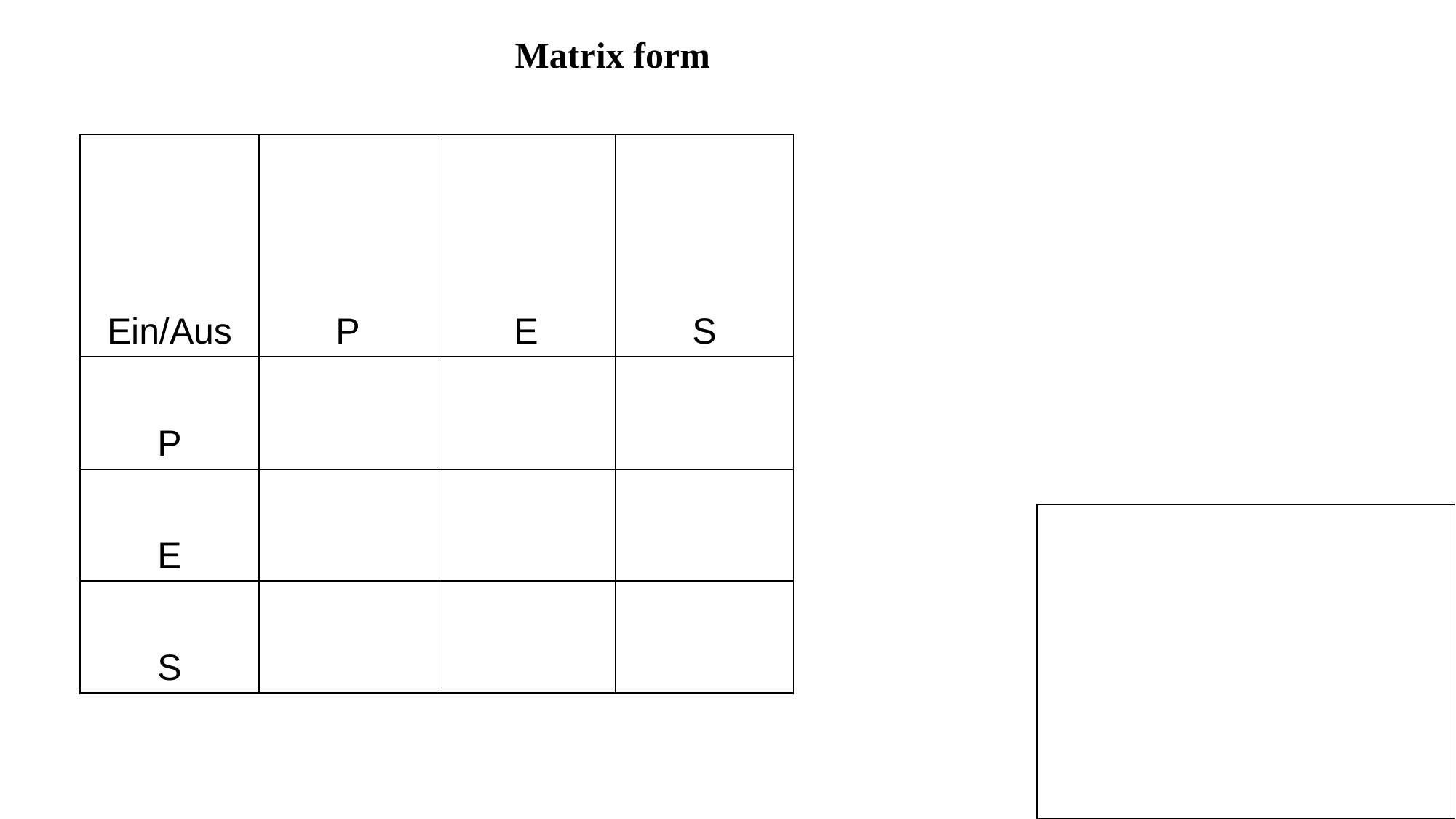

Matrix form
| Ein/Aus | P | E | S |
| --- | --- | --- | --- |
| P |  |  |  |
| E |  |  |  |
| S |  |  |  |